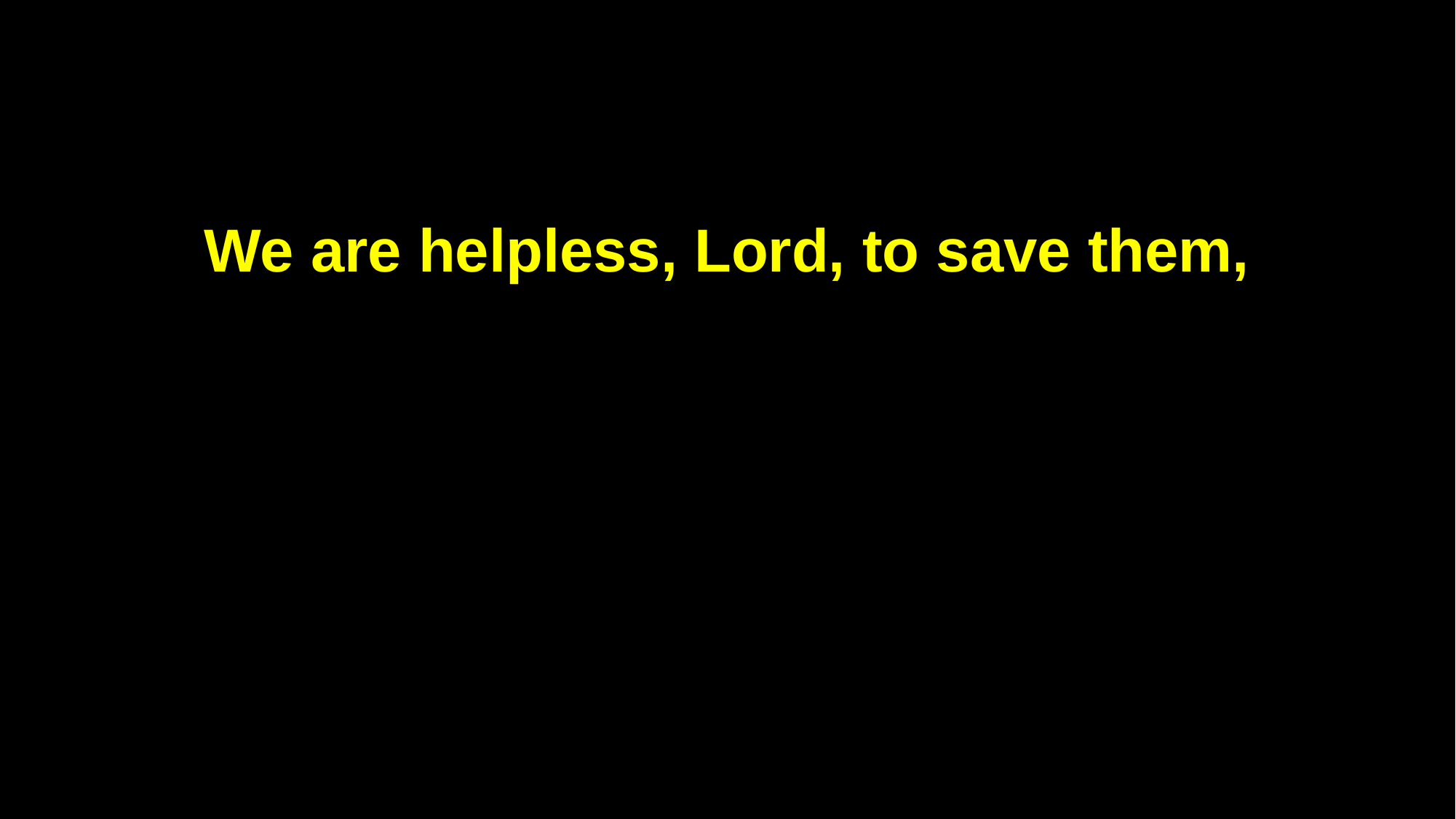

We are helpless, Lord, to save them,